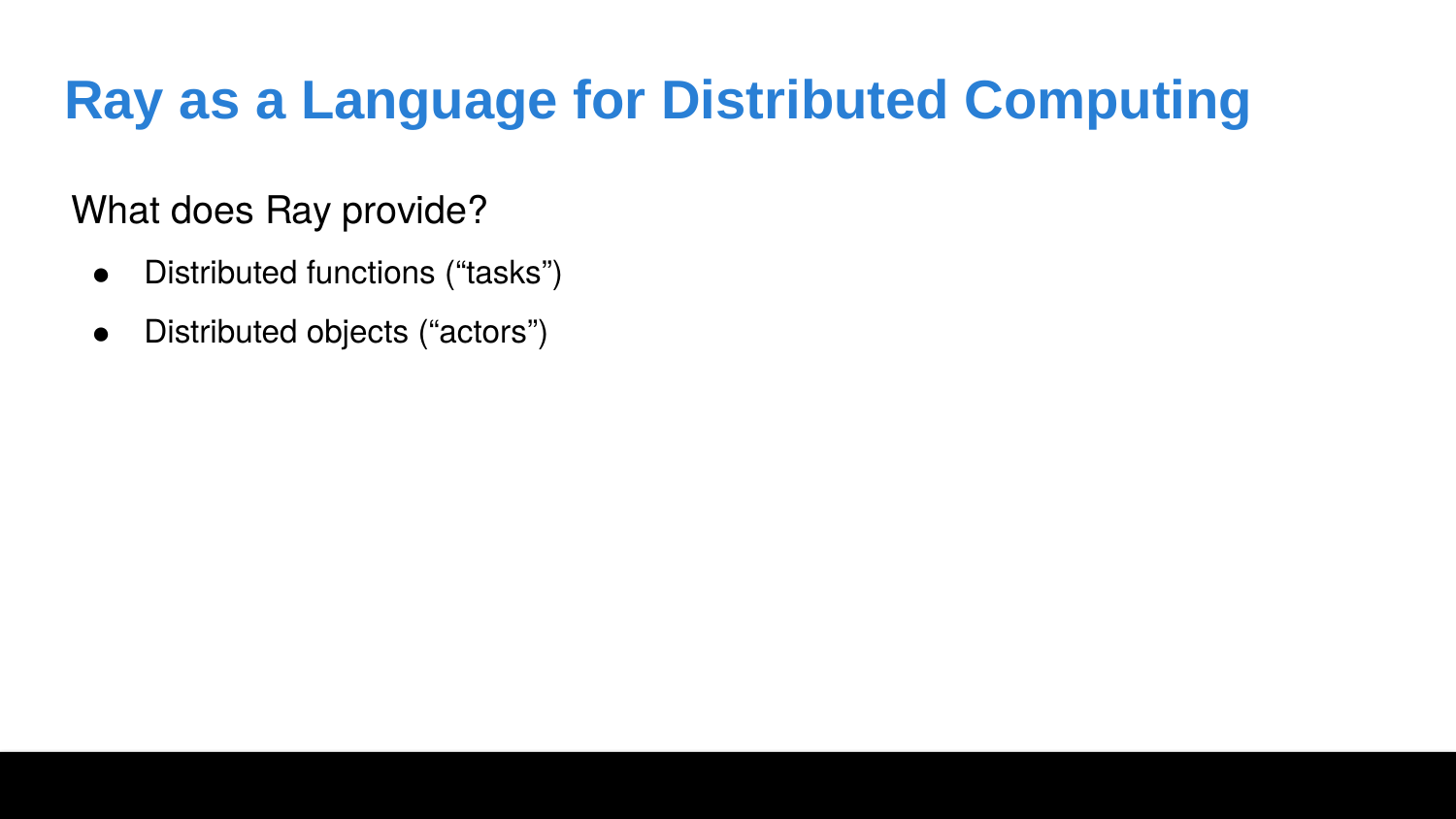

# Ray as a Language for Distributed Computing
What does Ray provide?
Distributed functions (“tasks”)
Distributed objects (“actors”)